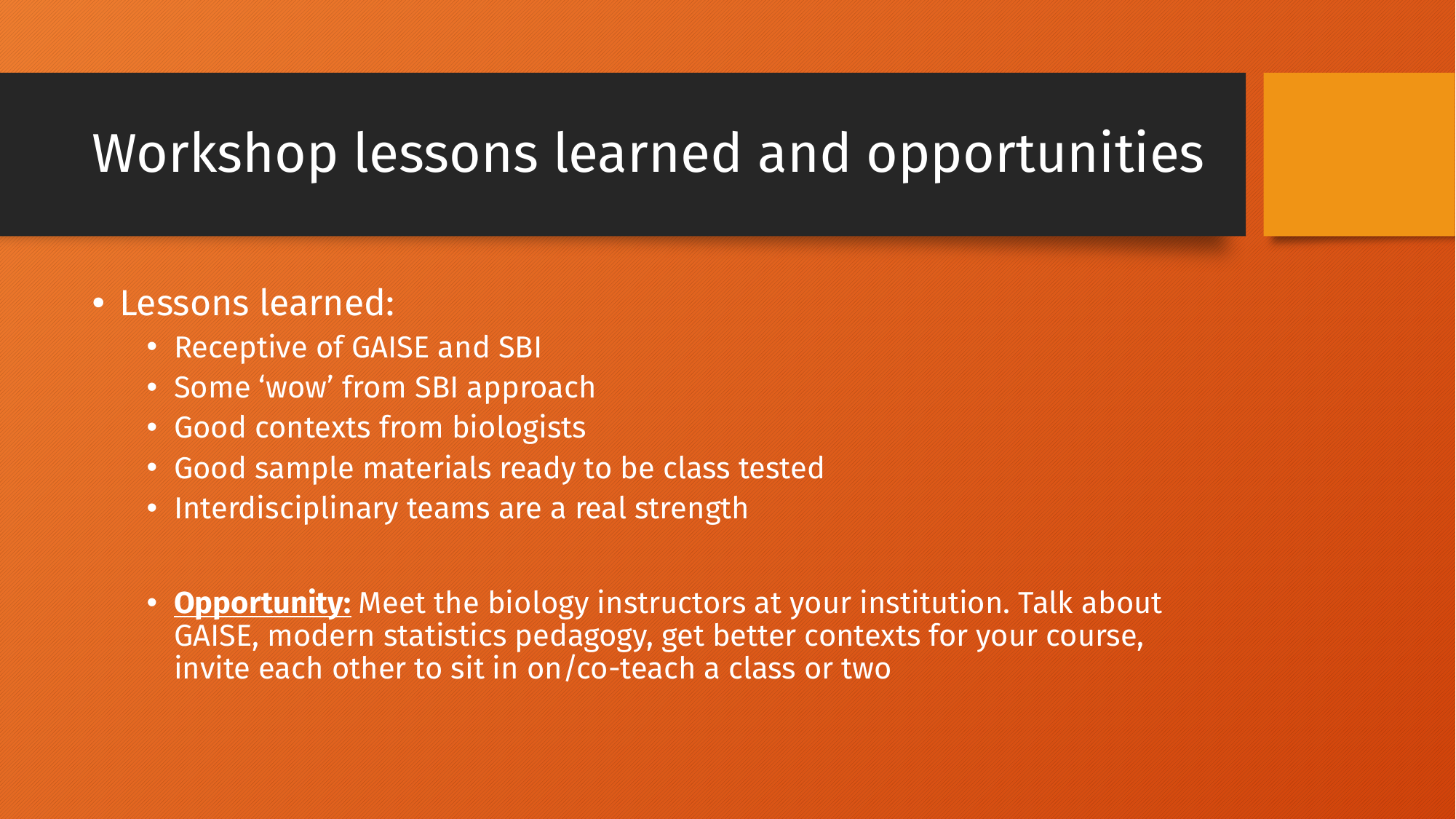

# Workshop lessons learned and opportunities
Lessons learned:
Receptive of GAISE and SBI
Some ‘wow’ from SBI approach
Good contexts from biologists
Good sample materials ready to be class tested
Interdisciplinary teams are a real strength

Opportunity: Meet the biology instructors at your institution. Talk about GAISE, modern statistics pedagogy, get better contexts for your course, invite each other to sit in on/co-teach a class or two